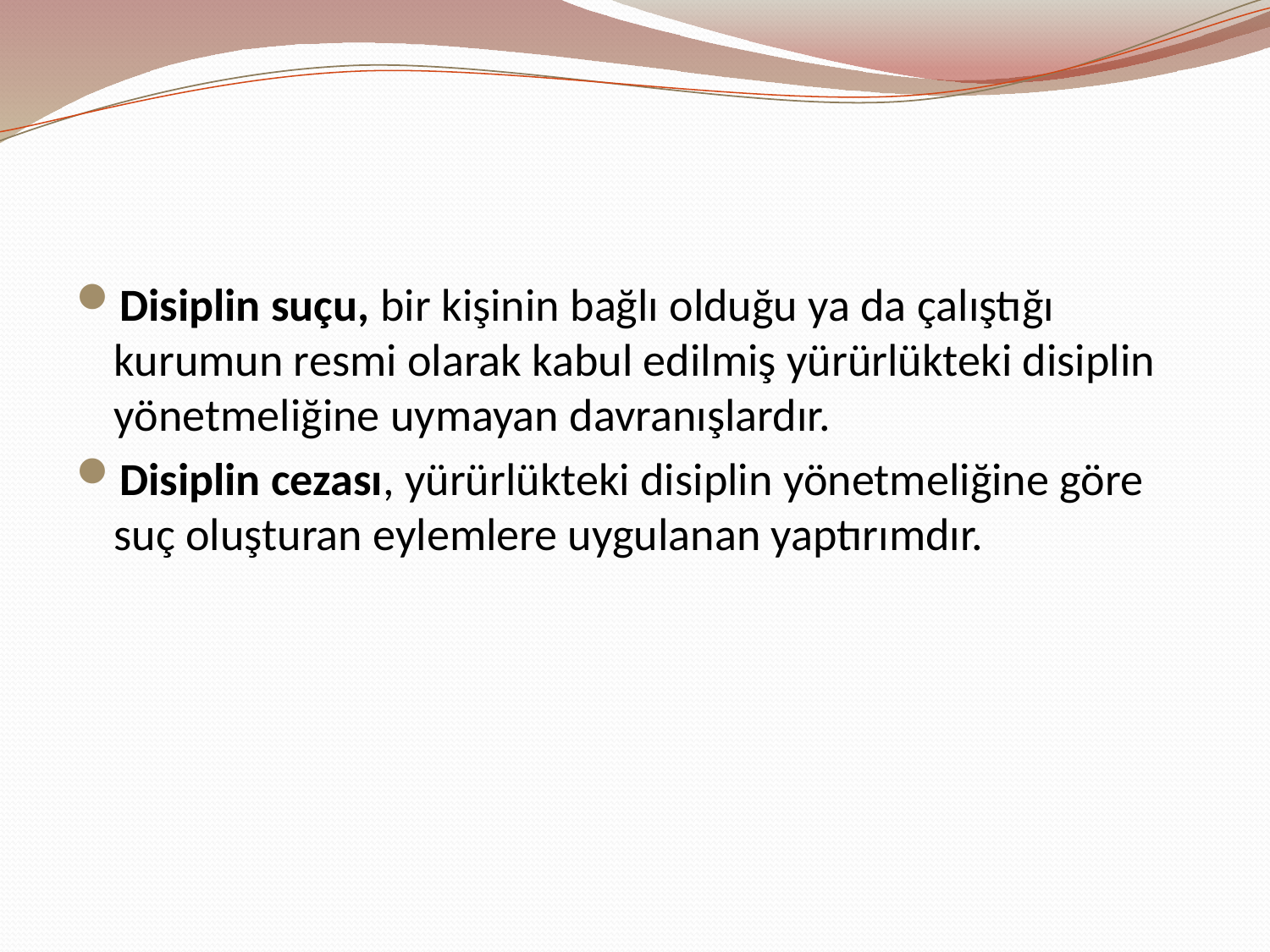

#
Disiplin suçu, bir kişinin bağlı olduğu ya da çalıştığı kurumun resmi olarak kabul edilmiş yürürlükteki disiplin yönetmeliğine uymayan davranışlardır.
Disiplin cezası, yürürlükteki disiplin yönetmeliğine göre suç oluşturan eylemlere uygulanan yaptırımdır.